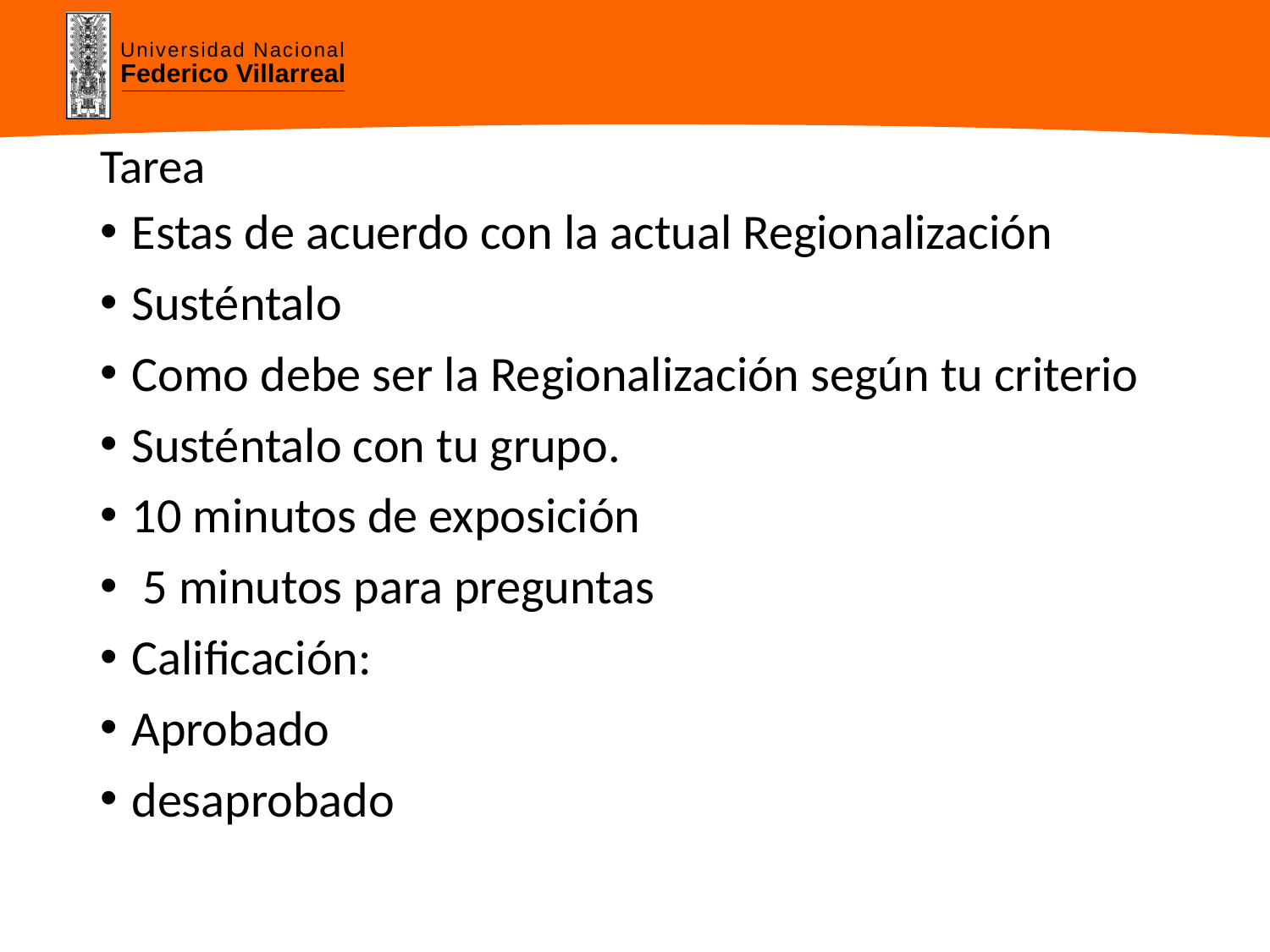

# Tarea
Estas de acuerdo con la actual Regionalización
Susténtalo
Como debe ser la Regionalización según tu criterio
Susténtalo con tu grupo.
10 minutos de exposición
 5 minutos para preguntas
Calificación:
Aprobado
desaprobado